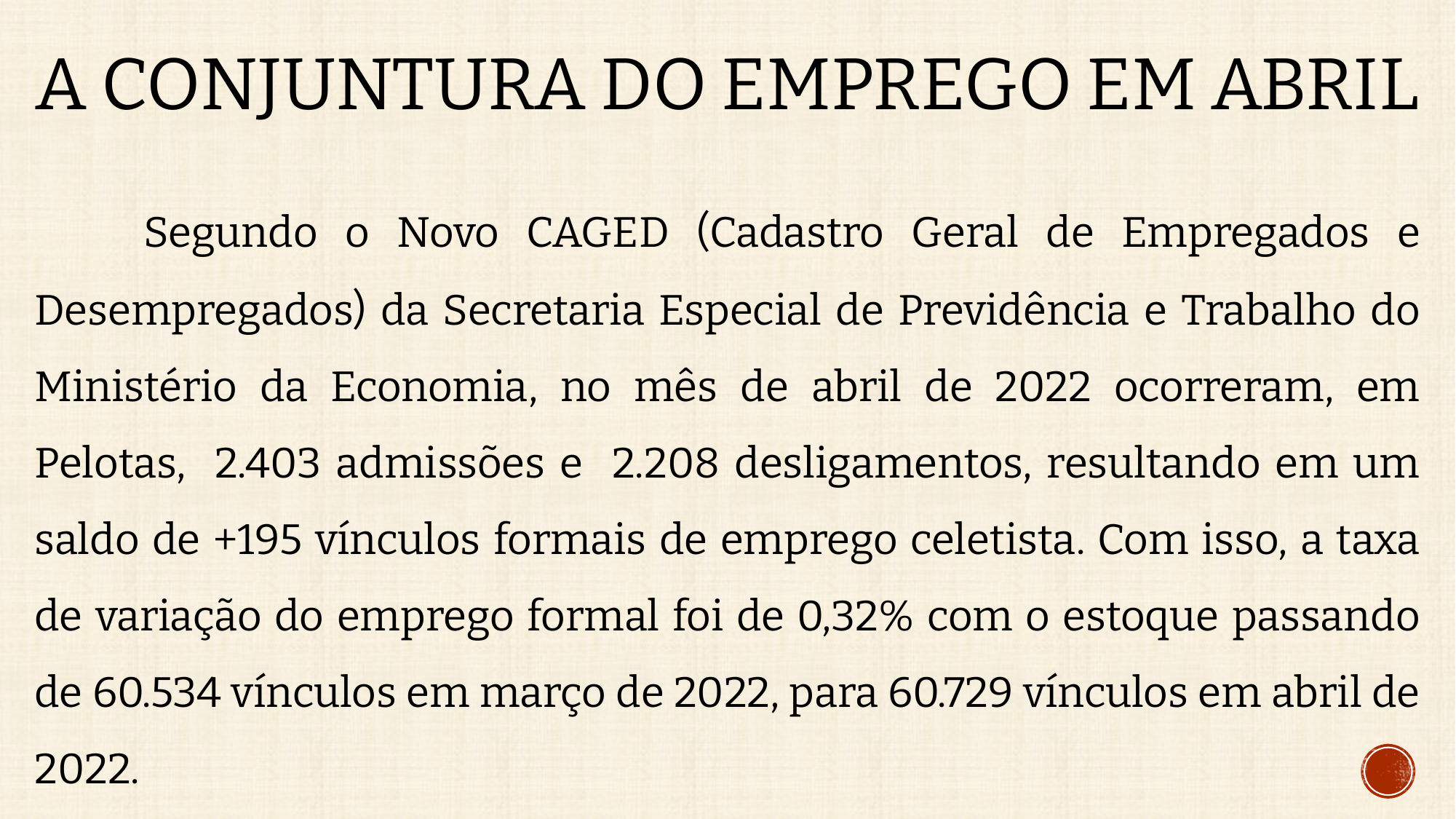

# A conjuntura do emprego em abril
	Segundo o Novo CAGED (Cadastro Geral de Empregados e Desempregados) da Secretaria Especial de Previdência e Trabalho do Ministério da Economia, no mês de abril de 2022 ocorreram, em Pelotas,  2.403 admissões e  2.208 desligamentos, resultando em um saldo de +195 vínculos formais de emprego celetista. Com isso, a taxa de variação do emprego formal foi de 0,32% com o estoque passando de 60.534 vínculos em março de 2022, para 60.729 vínculos em abril de 2022.